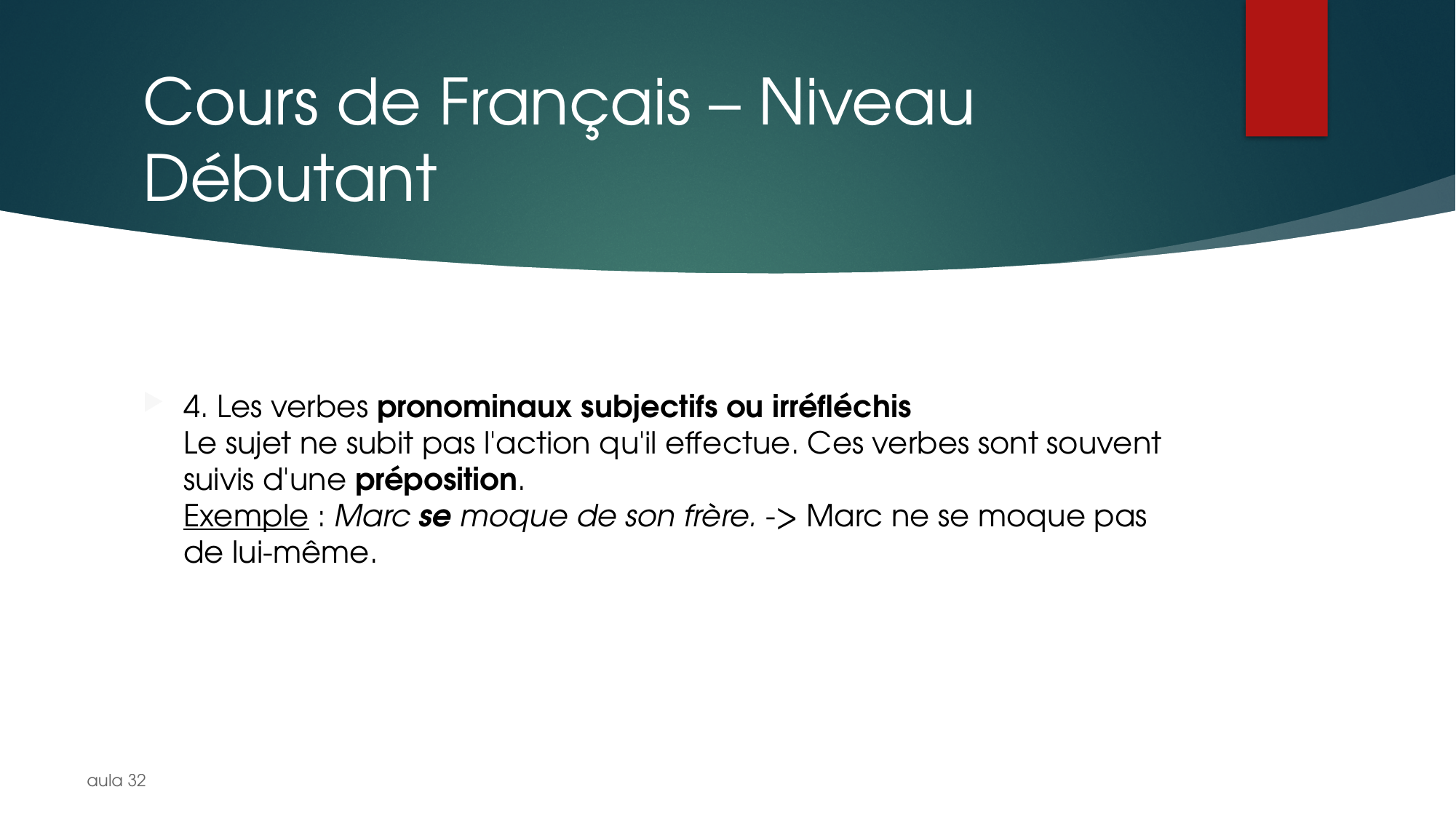

# Cours de Français – Niveau Débutant

4. Les verbes pronominaux subjectifs ou irréfléchis 
Le sujet ne subit pas l'action qu'il effectue. Ces verbes sont souvent suivis d'une préposition. 
Exemple : Marc se moque de son frère. -> Marc ne se moque pas de lui-même.
aula 32